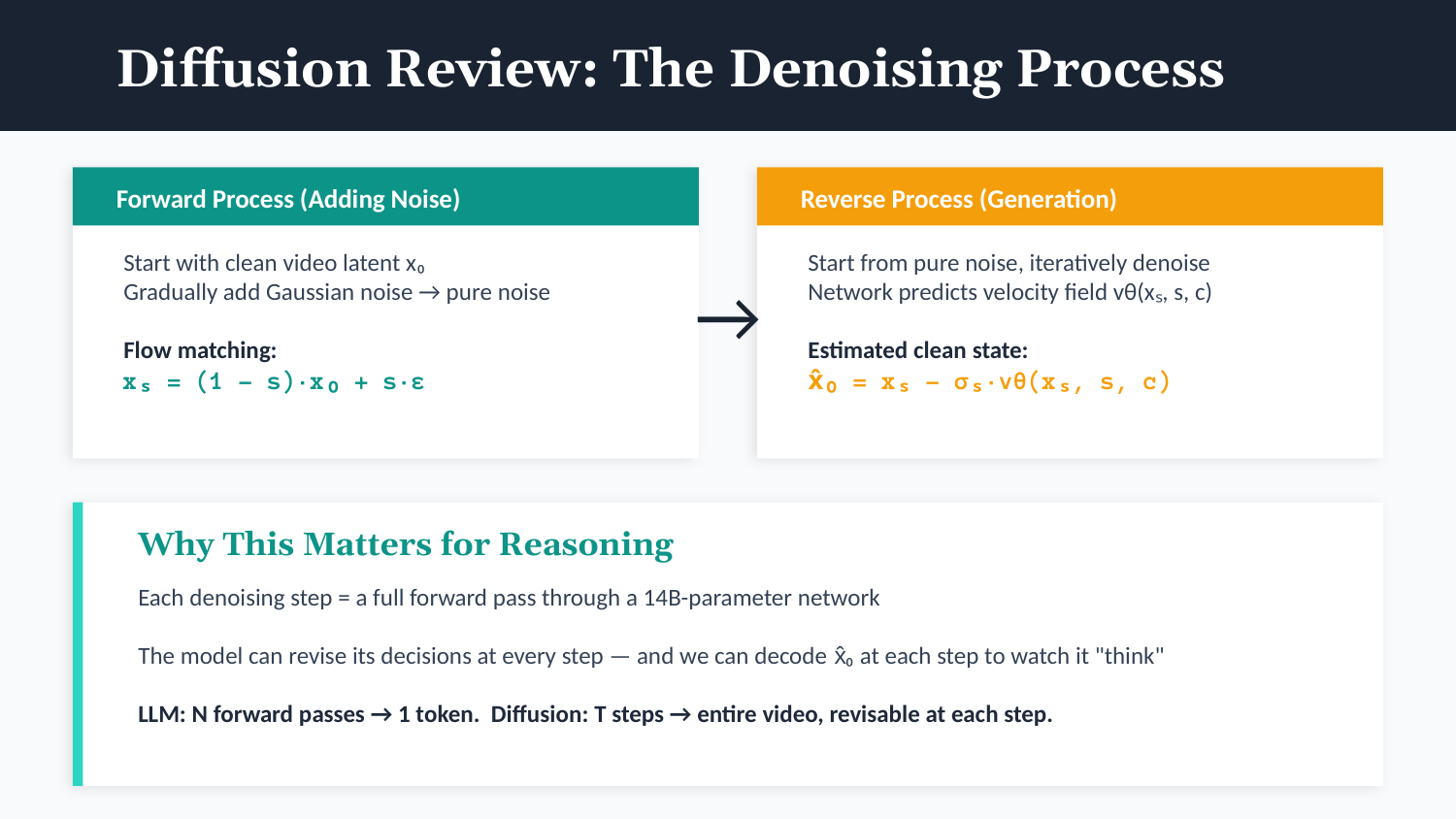

Diffusion Review: The Denoising Process

→

Forward Process (Adding Noise)
Reverse Process (Generation)
Start with clean video latent x₀
Gradually add Gaussian noise → pure noise

Flow matching:
xₛ = (1 − s)·x₀ + s·ε
Start from pure noise, iteratively denoise
Network predicts velocity field vθ(xₛ, s, c)

Estimated clean state:
x̂₀ = xₛ − σₛ·vθ(xₛ, s, c)

Why This Matters for Reasoning
Each denoising step = a full forward pass through a 14B-parameter network

The model can revise its decisions at every step — and we can decode x̂₀ at each step to watch it "think"

LLM: N forward passes → 1 token.  Diffusion: T steps → entire video, revisable at each step.